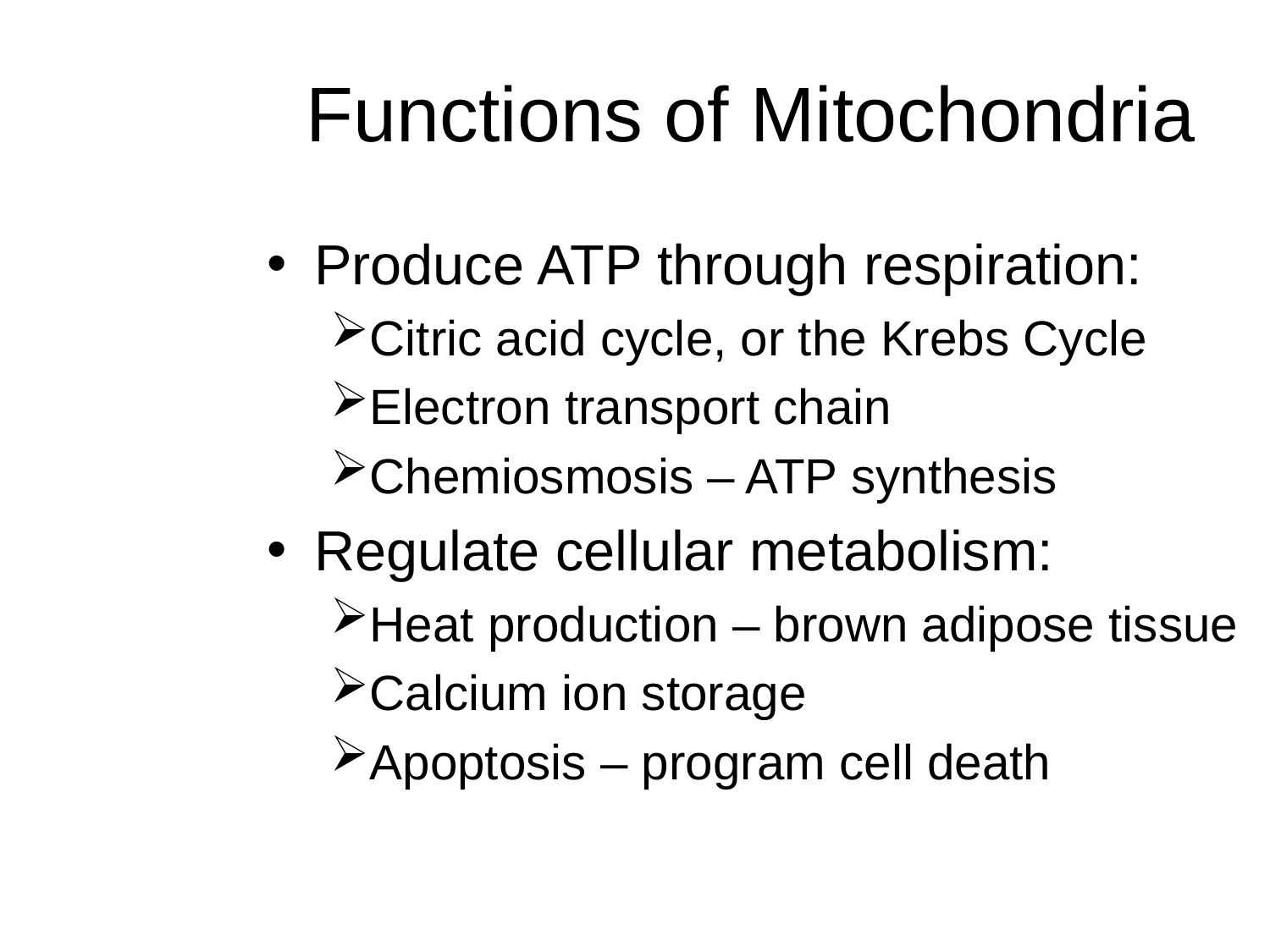

# Functions of Mitochondria
Produce ATP through respiration:
Citric acid cycle, or the Krebs Cycle
Electron transport chain
Chemiosmosis – ATP synthesis
Regulate cellular metabolism:
Heat production – brown adipose tissue
Calcium ion storage
Apoptosis – program cell death